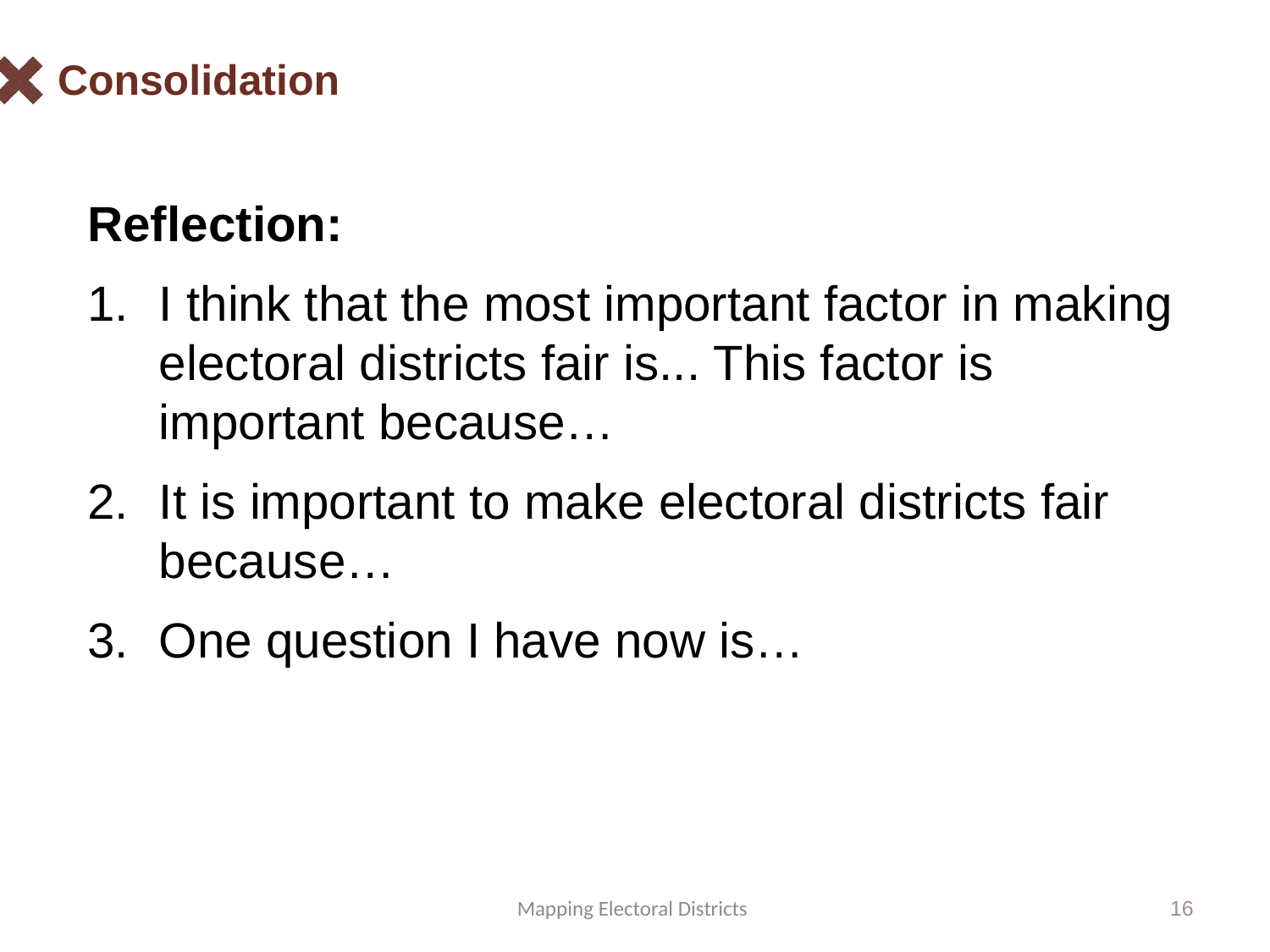

# Consolidation
Reflection:
I think that the most important factor in making electoral districts fair is... This factor is important because…
It is important to make electoral districts fair because…
One question I have now is…
Mapping Electoral Districts
16